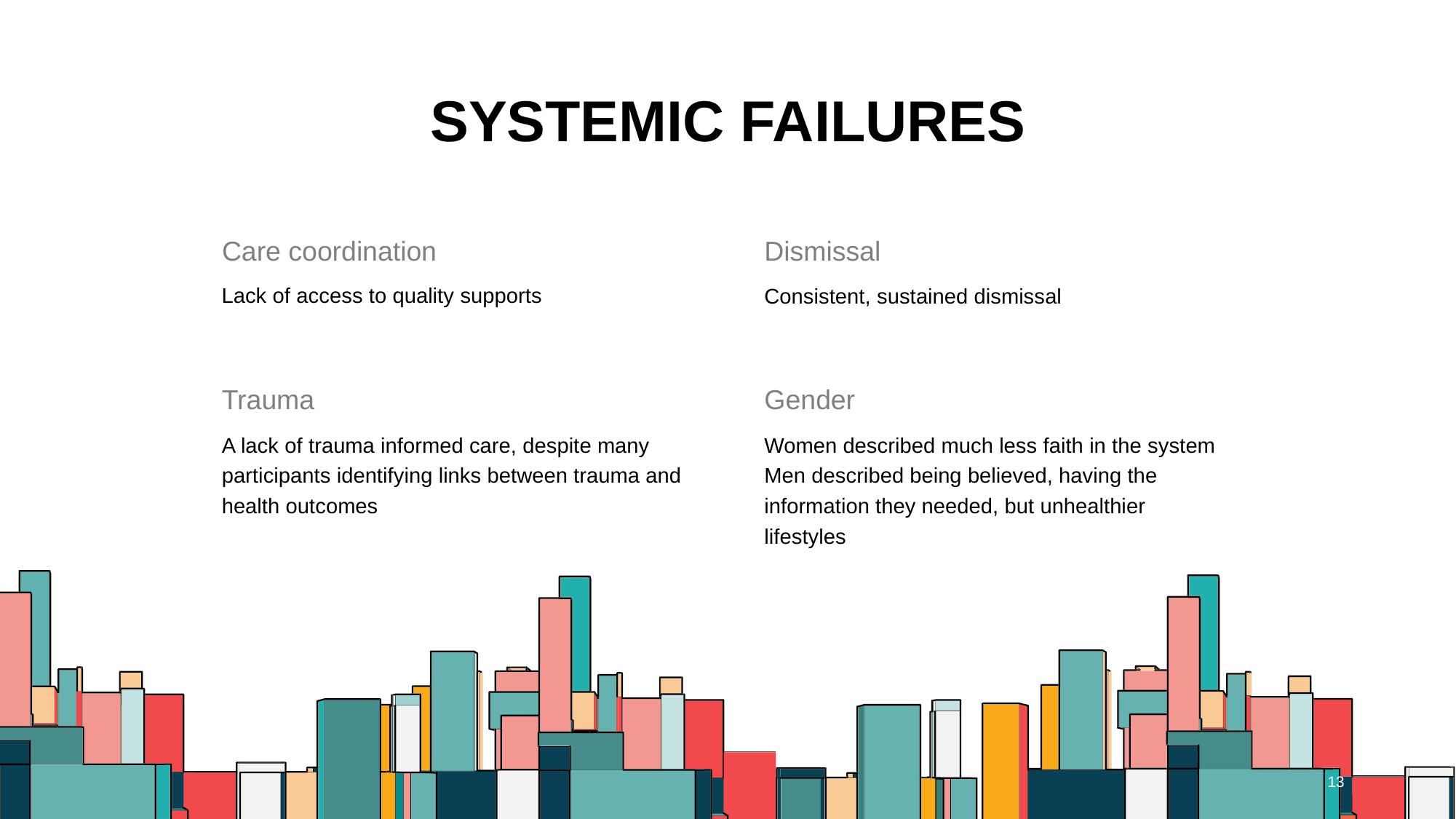

# Systemic failures
Care coordination
Dismissal
Lack of access to quality supports
Consistent, sustained dismissal
Trauma
Gender
Women described much less faith in the system
Men described being believed, having the information they needed, but unhealthier lifestyles
A lack of trauma informed care, despite many participants identifying links between trauma and health outcomes
13